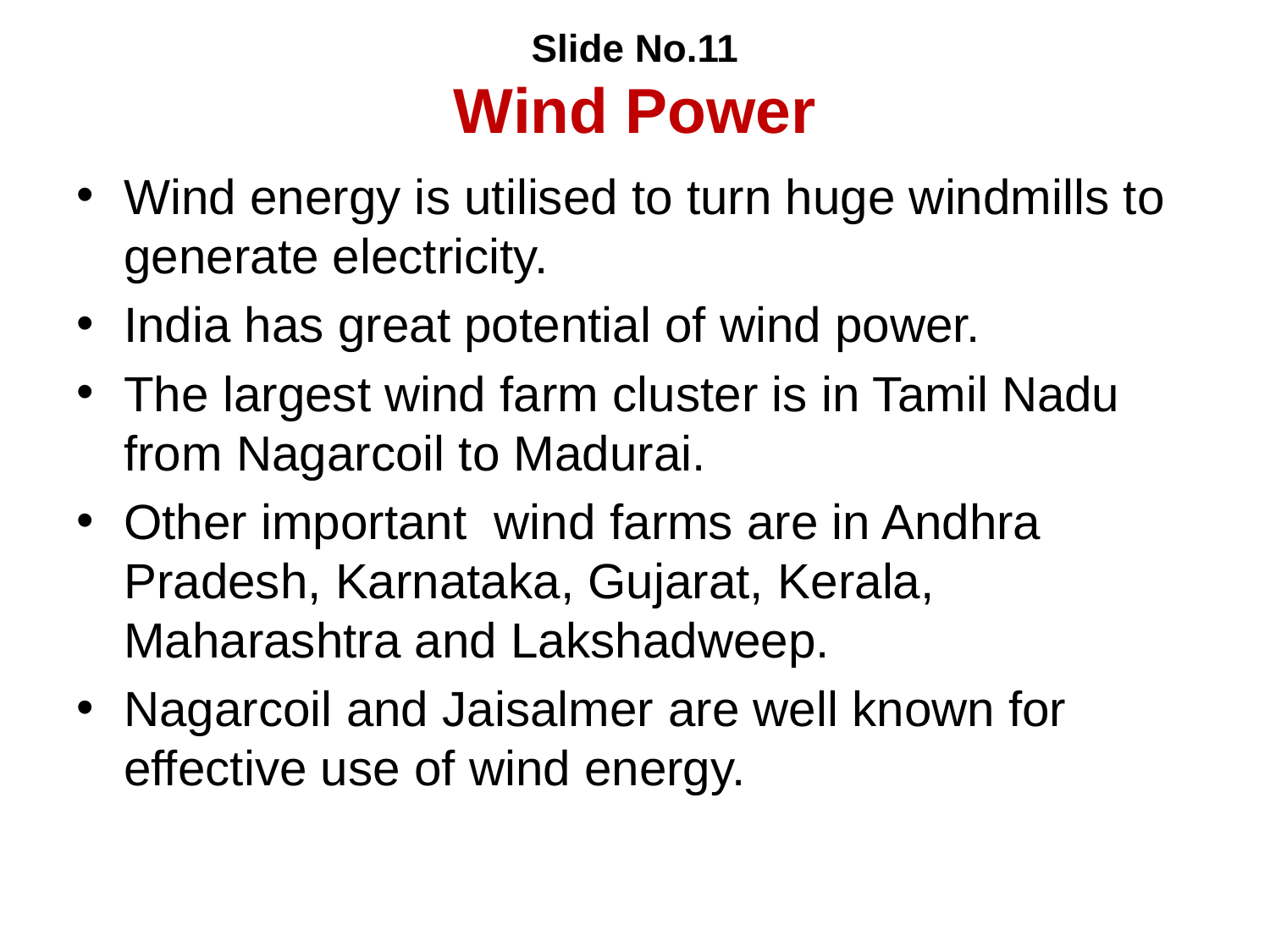

# Slide No.11 Wind Power
Wind energy is utilised to turn huge windmills to generate electricity.
India has great potential of wind power.
The largest wind farm cluster is in Tamil Nadu from Nagarcoil to Madurai.
Other important  wind farms are in Andhra Pradesh, Karnataka, Gujarat, Kerala, Maharashtra and Lakshadweep.
Nagarcoil and Jaisalmer are well known for effective use of wind energy.